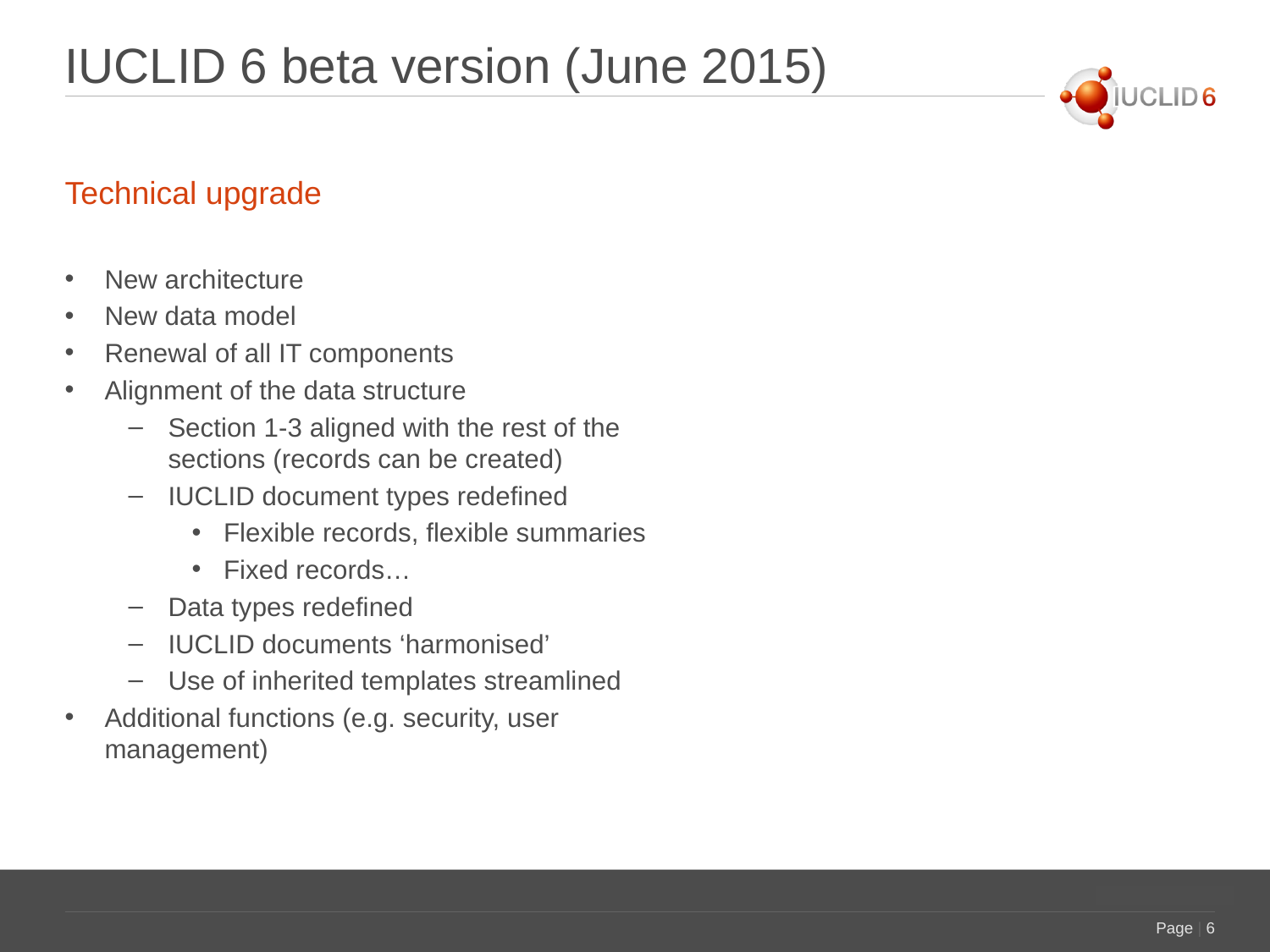

# IUCLID 6 beta version (June 2015)
Technical upgrade
New architecture
New data model
Renewal of all IT components
Alignment of the data structure
Section 1-3 aligned with the rest of the sections (records can be created)
IUCLID document types redefined
Flexible records, flexible summaries
Fixed records…
Data types redefined
IUCLID documents ‘harmonised’
Use of inherited templates streamlined
Additional functions (e.g. security, user management)
Page | 6